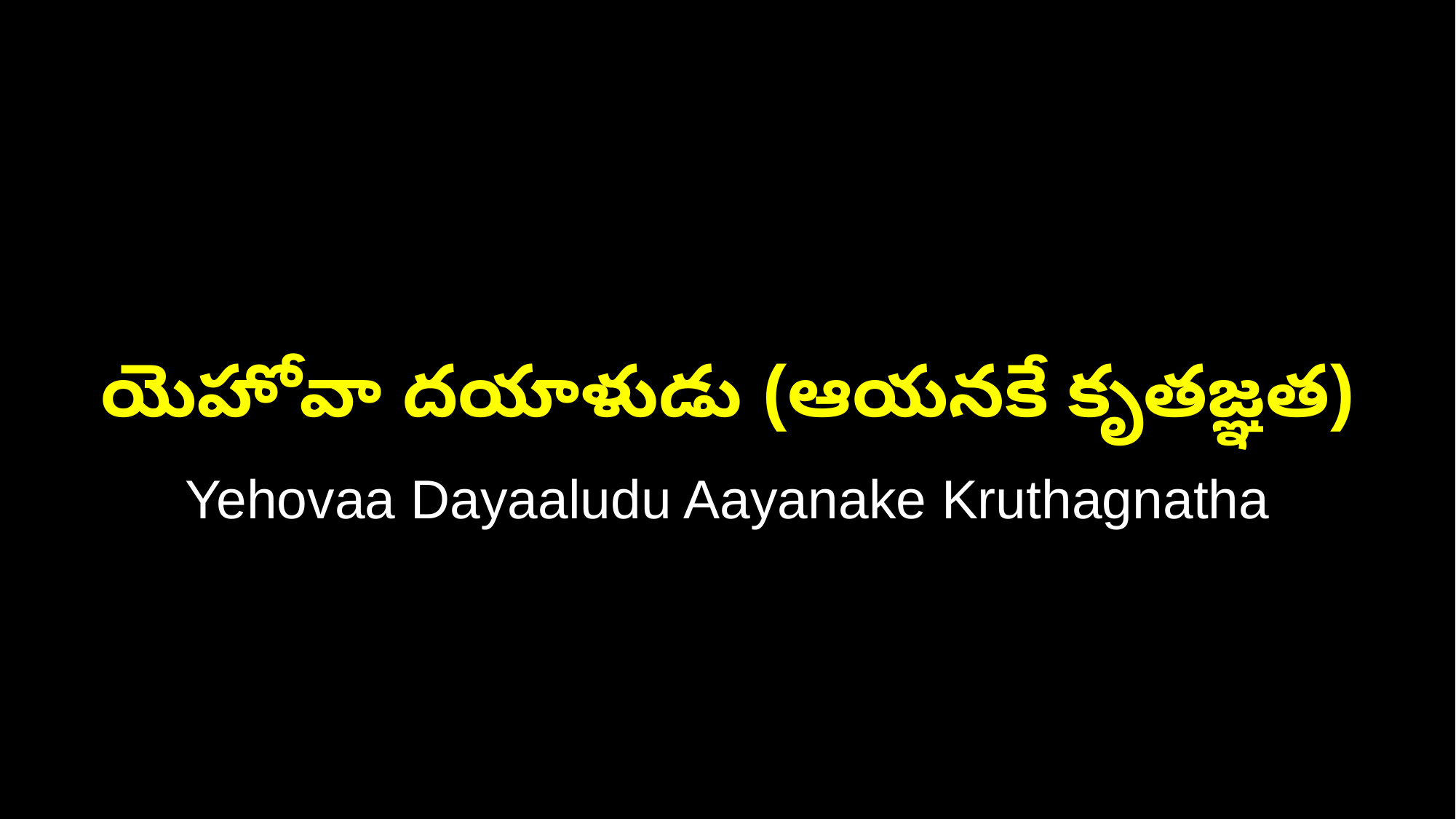

యెహోవా దయాళుడు (ఆయనకే కృతజ్ఞత)
Yehovaa Dayaaludu Aayanake Kruthagnatha